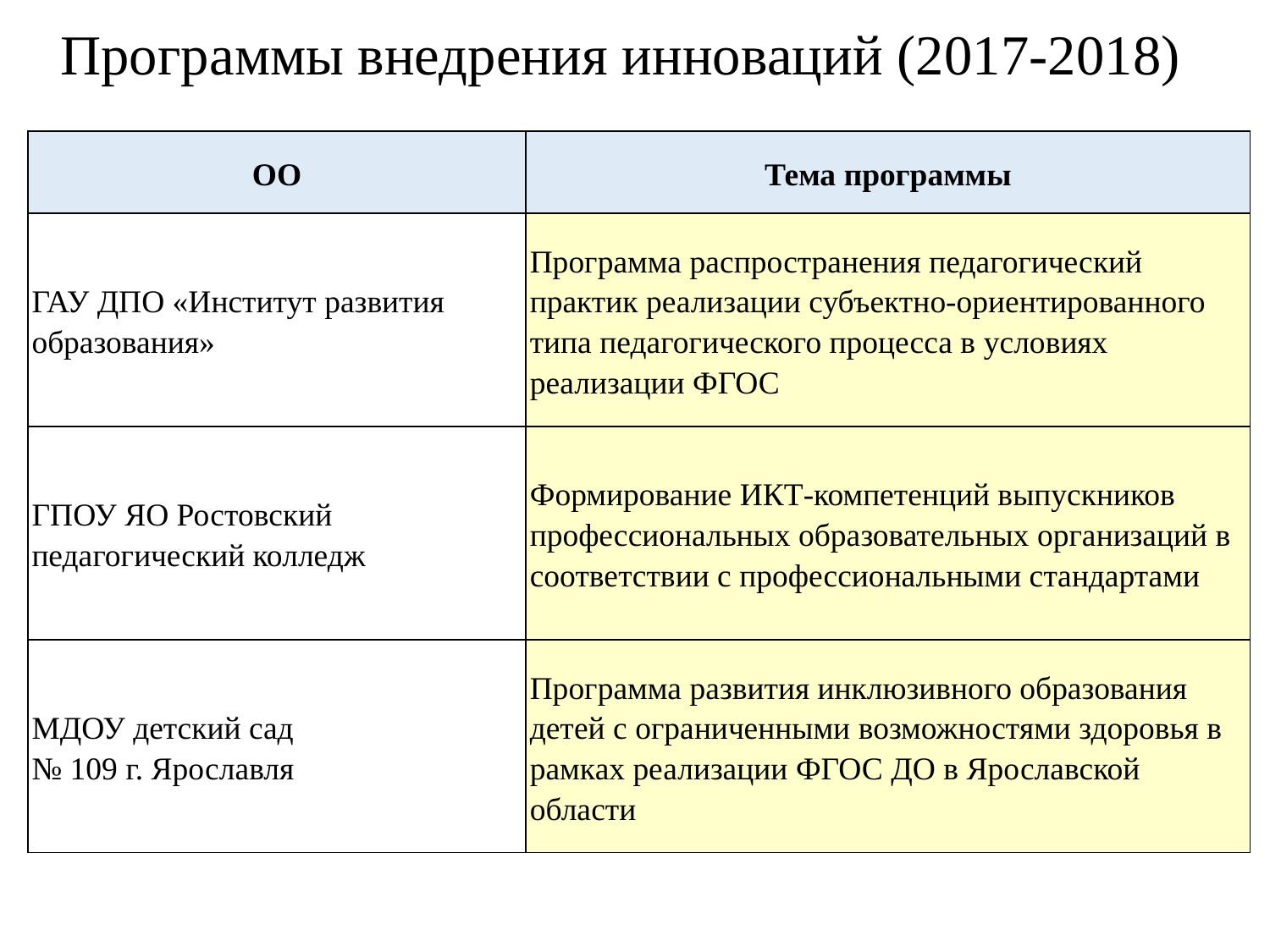

# Программы внедрения инноваций (2017-2018)
| ОО | Тема программы |
| --- | --- |
| ГАУ ДПО «Институт развития образования» | Программа распространения педагогический практик реализации субъектно-ориентированного типа педагогического процесса в условиях реализации ФГОС |
| ГПОУ ЯО Ростовский педагогический колледж | Формирование ИКТ-компетенций выпускников профессиональных образовательных организаций в соответствии с профессиональными стандартами |
| МДОУ детский сад № 109 г. Ярославля | Программа развития инклюзивного образования детей с ограниченными возможностями здоровья в рамках реализации ФГОС ДО в Ярославской области |